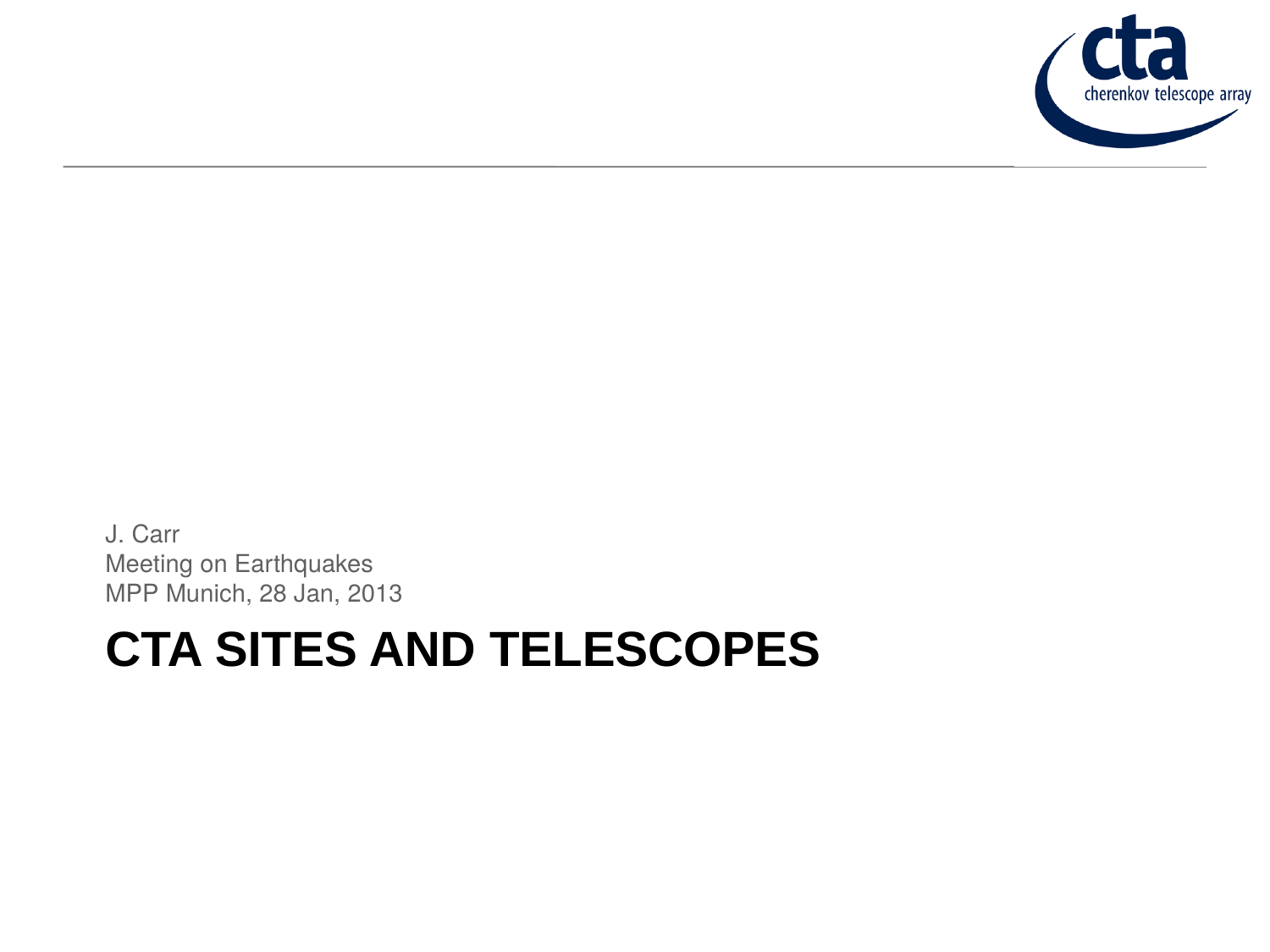

J. Carr
Meeting on Earthquakes
MPP Munich, 28 Jan, 2013
# CTA Sites and Telescopes